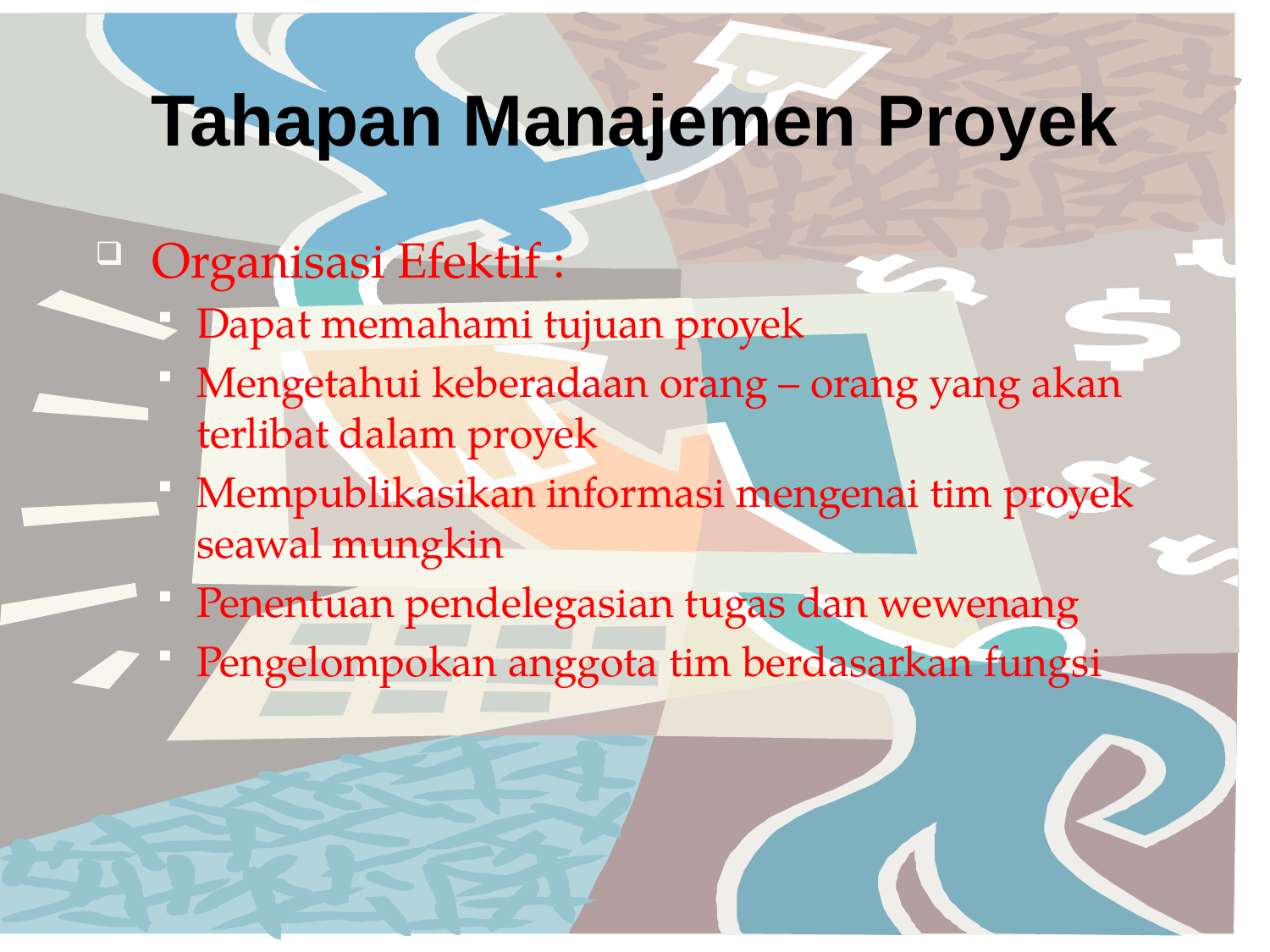

# Tahapan Manajemen Proyek
Organisasi Efektif :
Dapat memahami tujuan proyek
Mengetahui keberadaan orang – orang yang akan terlibat dalam proyek
Mempublikasikan informasi mengenai tim proyek seawal mungkin
Penentuan pendelegasian tugas dan wewenang
Pengelompokan anggota tim berdasarkan fungsi